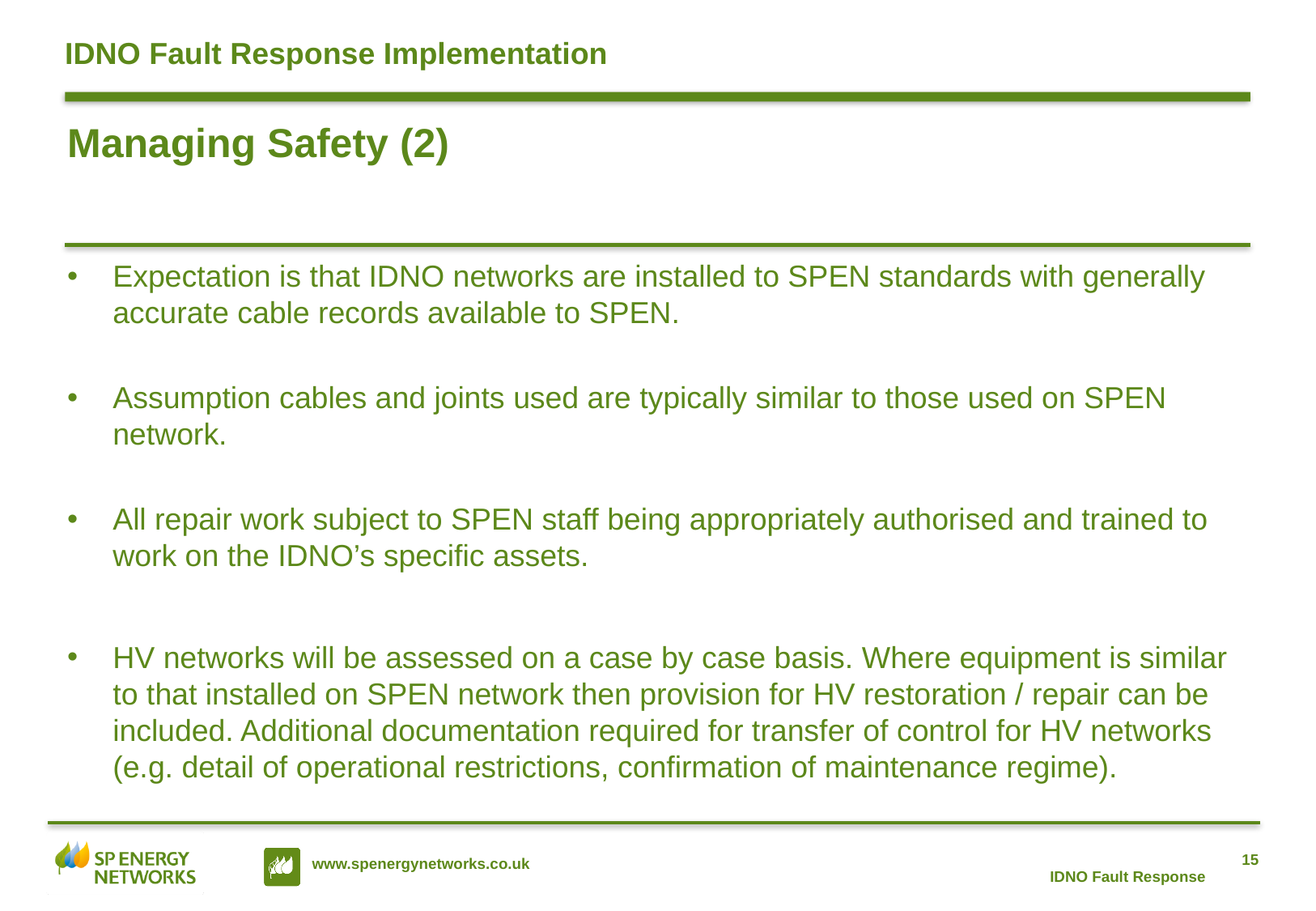

# IDNO Fault Response Implementation
Managing Safety (2)
Expectation is that IDNO networks are installed to SPEN standards with generally accurate cable records available to SPEN.

Assumption cables and joints used are typically similar to those used on SPEN network.

All repair work subject to SPEN staff being appropriately authorised and trained to work on the IDNO’s specific assets.

HV networks will be assessed on a case by case basis. Where equipment is similar to that installed on SPEN network then provision for HV restoration / repair can be included. Additional documentation required for transfer of control for HV networks (e.g. detail of operational restrictions, confirmation of maintenance regime).

IDNO Fault Response